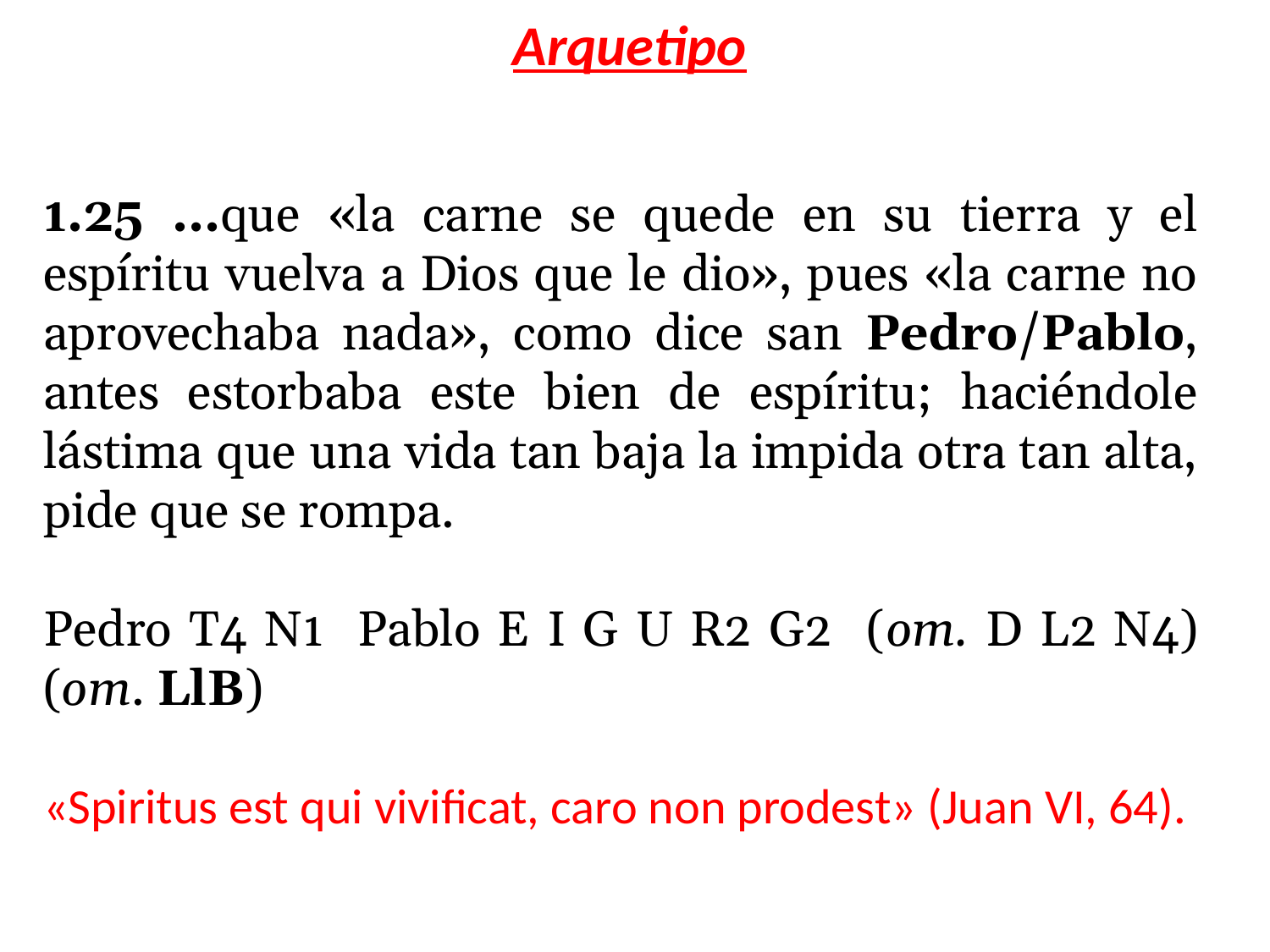

Arquetipo
1.25 ...que «la carne se quede en su tierra y el espíritu vuelva a Dios que le dio», pues «la carne no aprovechaba nada», como dice san Pedro/Pablo, antes estorbaba este bien de espíritu; haciéndole lástima que una vida tan baja la impida otra tan alta, pide que se rompa.

Pedro T4 N1  Pablo E I G U R2 G2  (om. D L2 N4) (om. LlB)

«Spiritus est qui vivificat, caro non prodest» (Juan VI, 64).